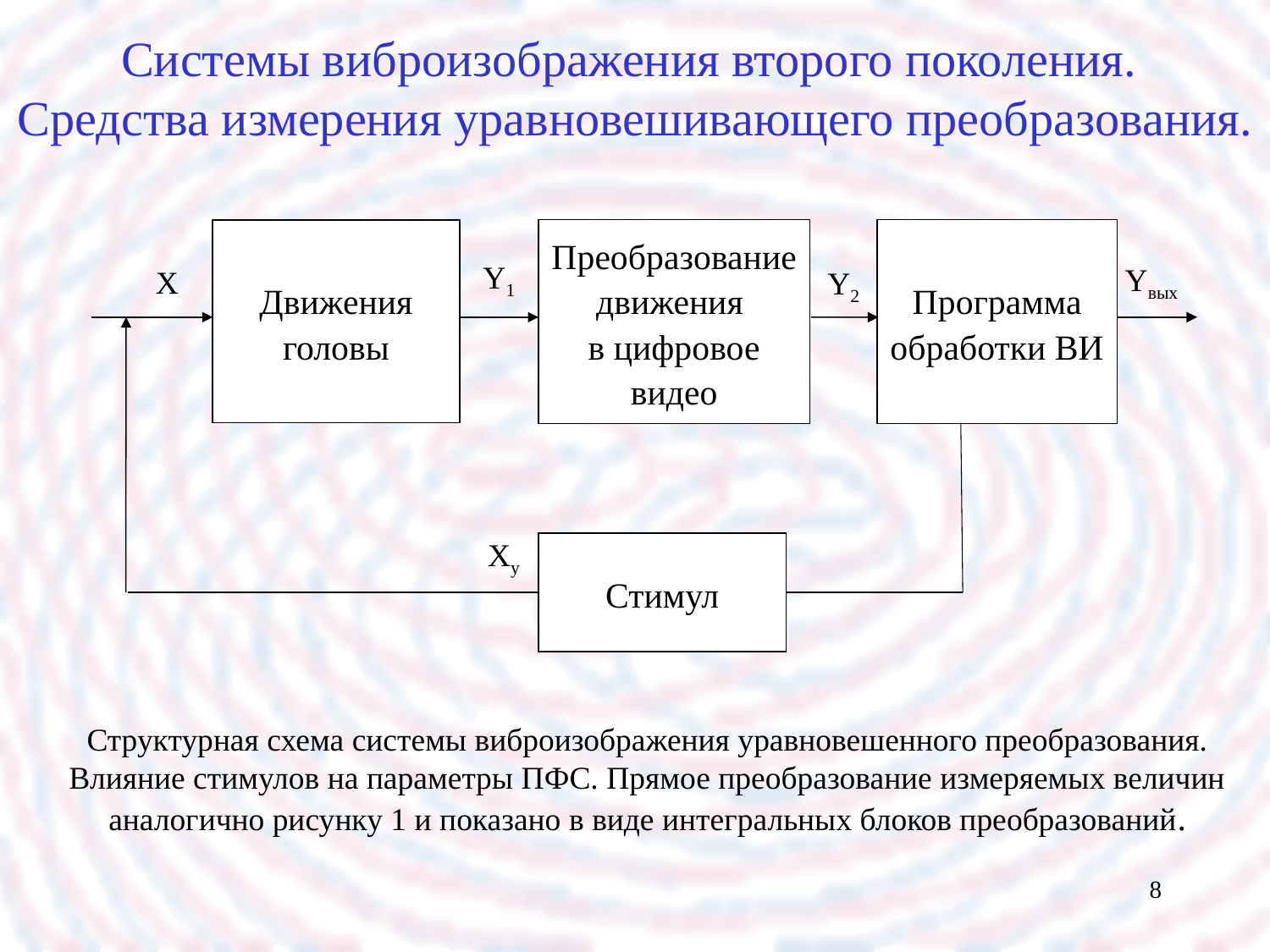

# Системы виброизображения второго поколения. Средства измерения уравновешивающего преобразования.
Преобразование движения
в цифровое видео
Программа обработки ВИ
Движения головы
Y1
Yвых
X
Y2
Xy
Стимул
Структурная схема системы виброизображения уравновешенного преобразования. Влияние стимулов на параметры ПФС. Прямое преобразование измеряемых величин аналогично рисунку 1 и показано в виде интегральных блоков преобразований.
8